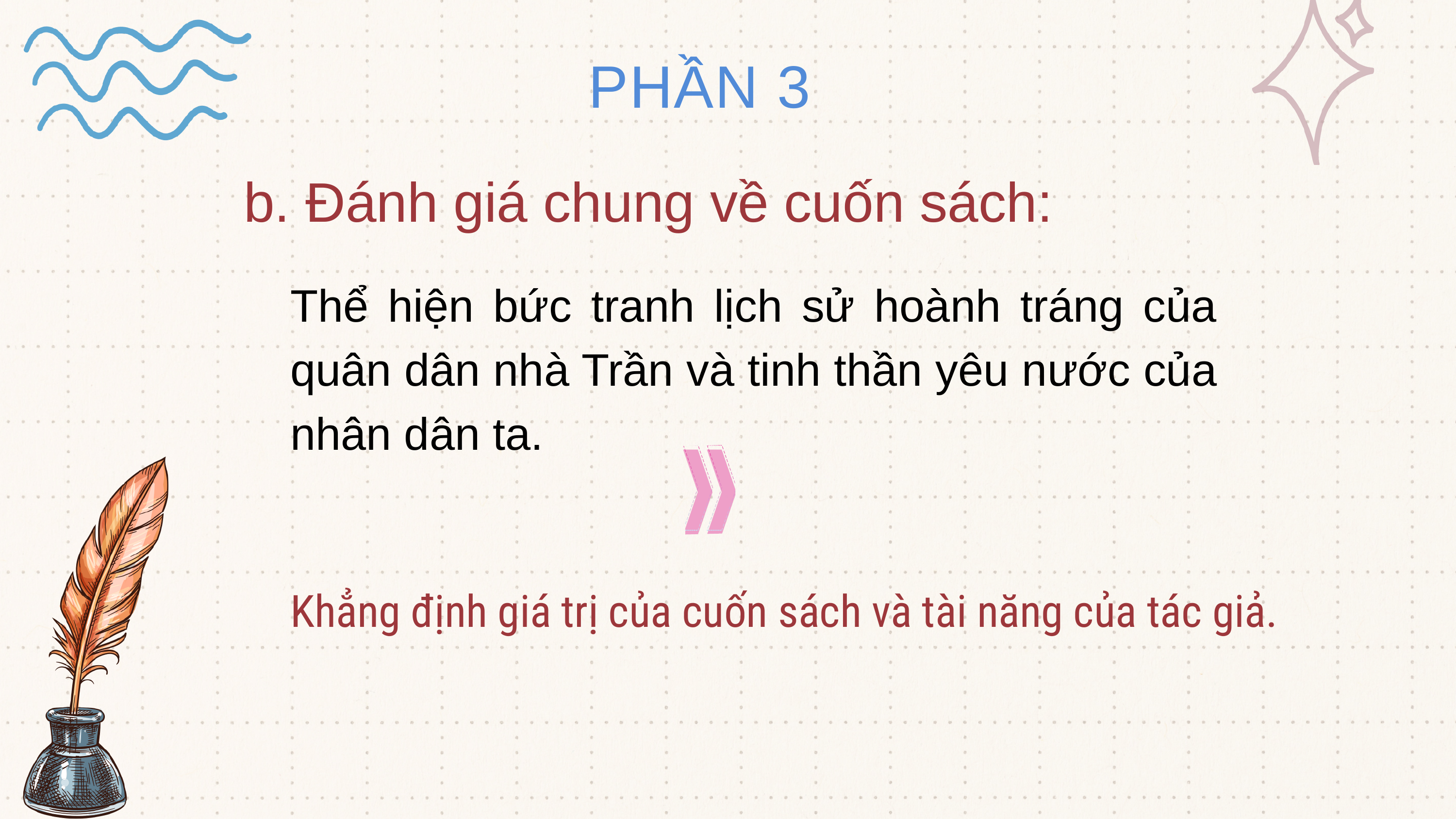

PHẦN 3
b. Đánh giá chung về cuốn sách:
Thể hiện bức tranh lịch sử hoành tráng của quân dân nhà Trần và tinh thần yêu nước của nhân dân ta.

Khẳng định giá trị của cuốn sách và tài năng của tác giả.